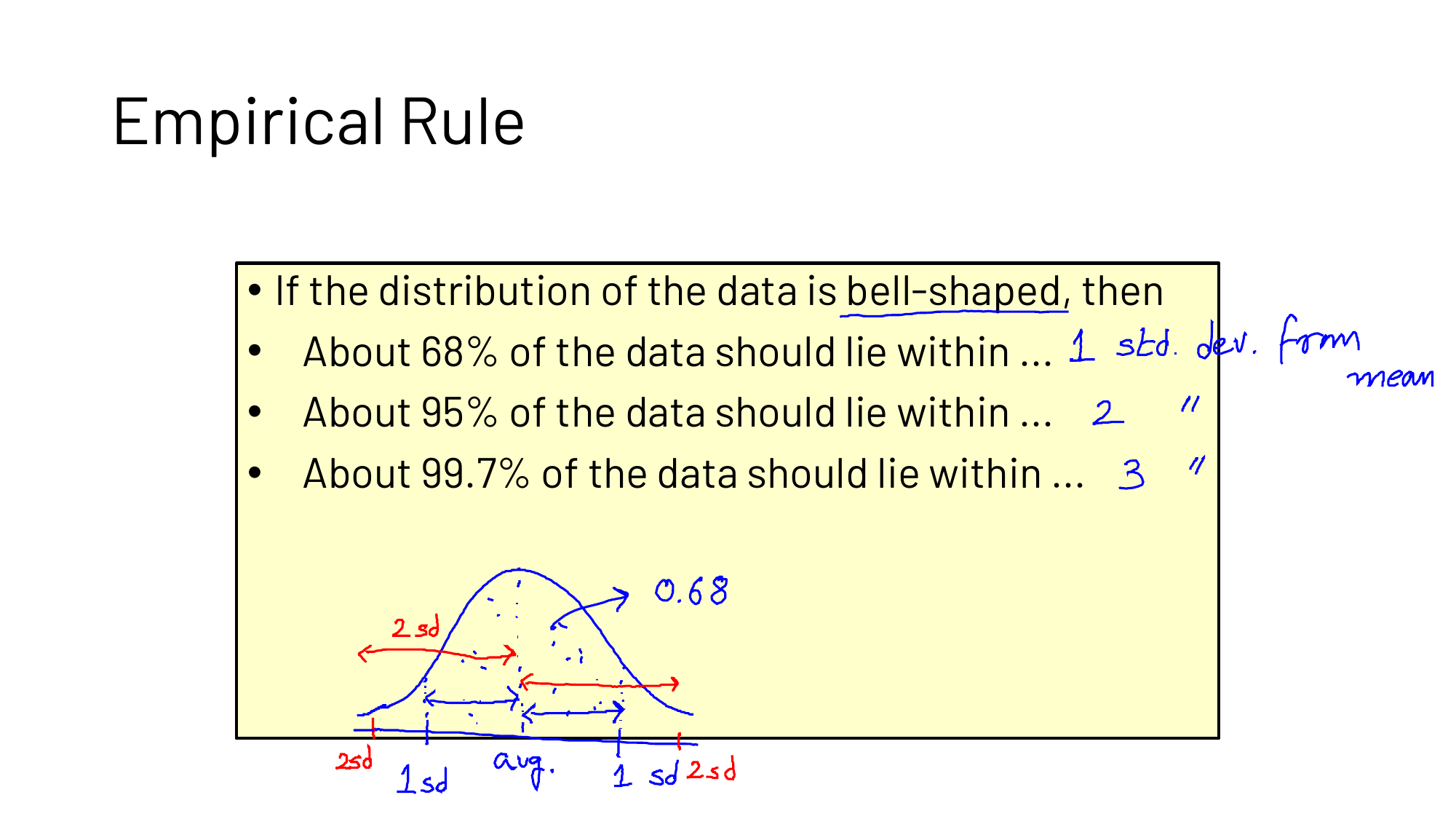

# Empirical Rule
If the distribution of the data is bell-shaped, then
About 68% of the data should lie within ...
About 95% of the data should lie within ...
About 99.7% of the data should lie within ...